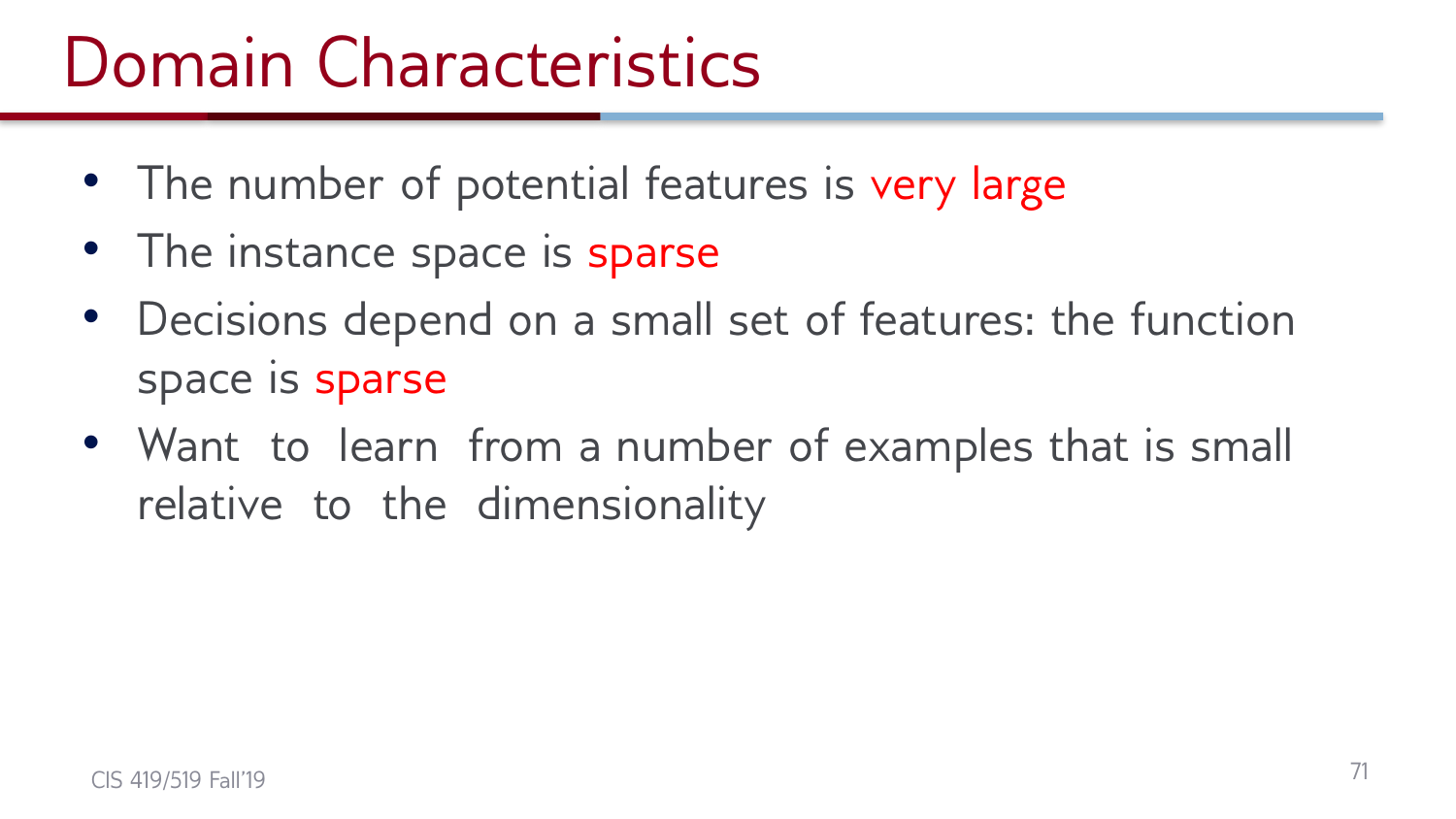

# Domain Characteristics
The number of potential features is very large
The instance space is sparse
Decisions depend on a small set of features: the function space is sparse
Want  to  learn  from a number of examples that is small  relative  to  the  dimensionality
71